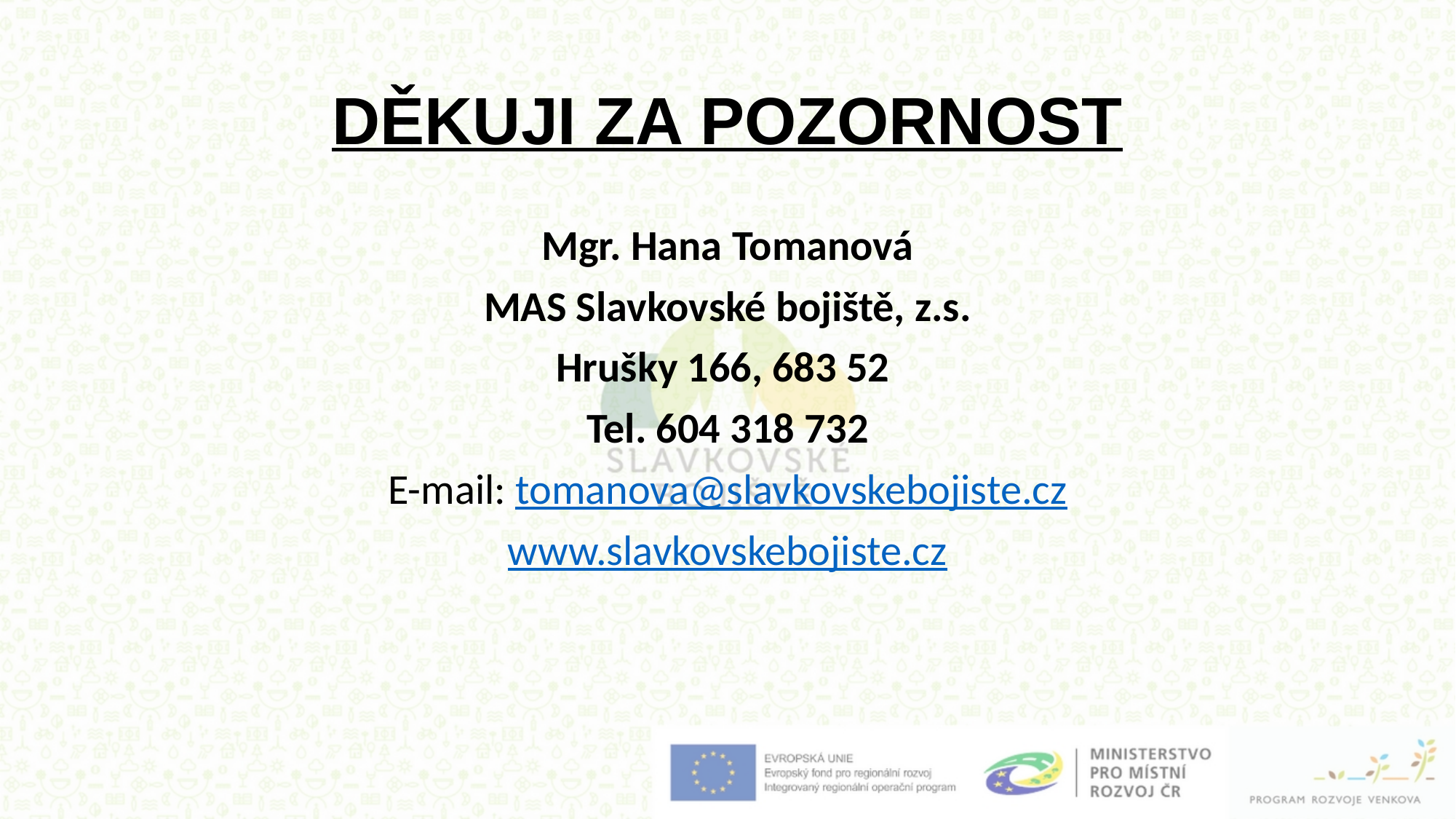

# DĚKUJI ZA POZORNOST
Mgr. Hana Tomanová
MAS Slavkovské bojiště, z.s.
Hrušky 166, 683 52
Tel. 604 318 732
E-mail: tomanova@slavkovskebojiste.cz
www.slavkovskebojiste.cz